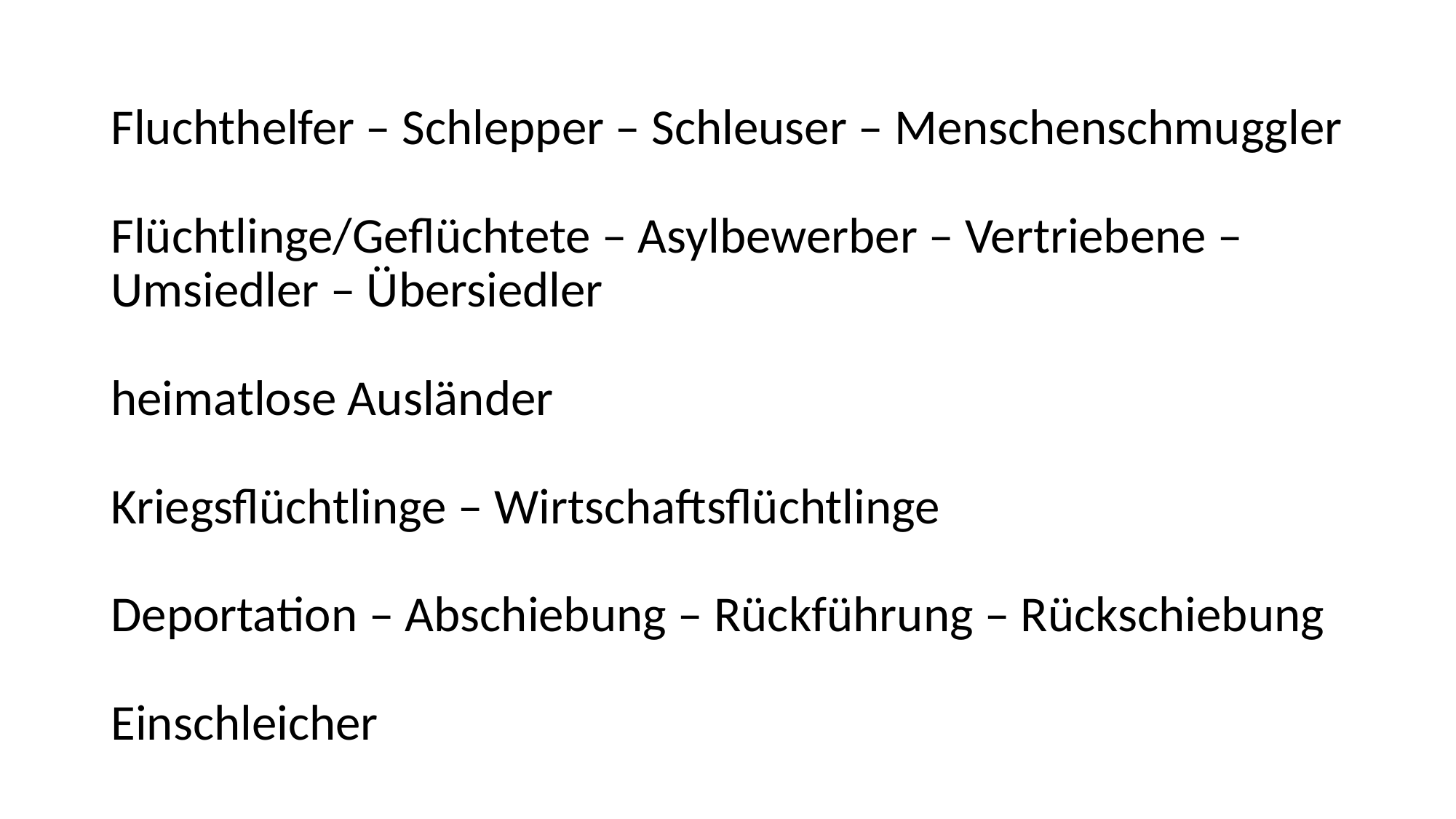

# Fluchthelfer – Schlepper – Schleuser – Menschenschmuggler Flüchtlinge/Geflüchtete – Asylbewerber – Vertriebene – Umsiedler – Übersiedler heimatlose Ausländer Kriegsflüchtlinge – Wirtschaftsflüchtlinge Deportation – Abschiebung – Rückführung – Rückschiebung Einschleicher